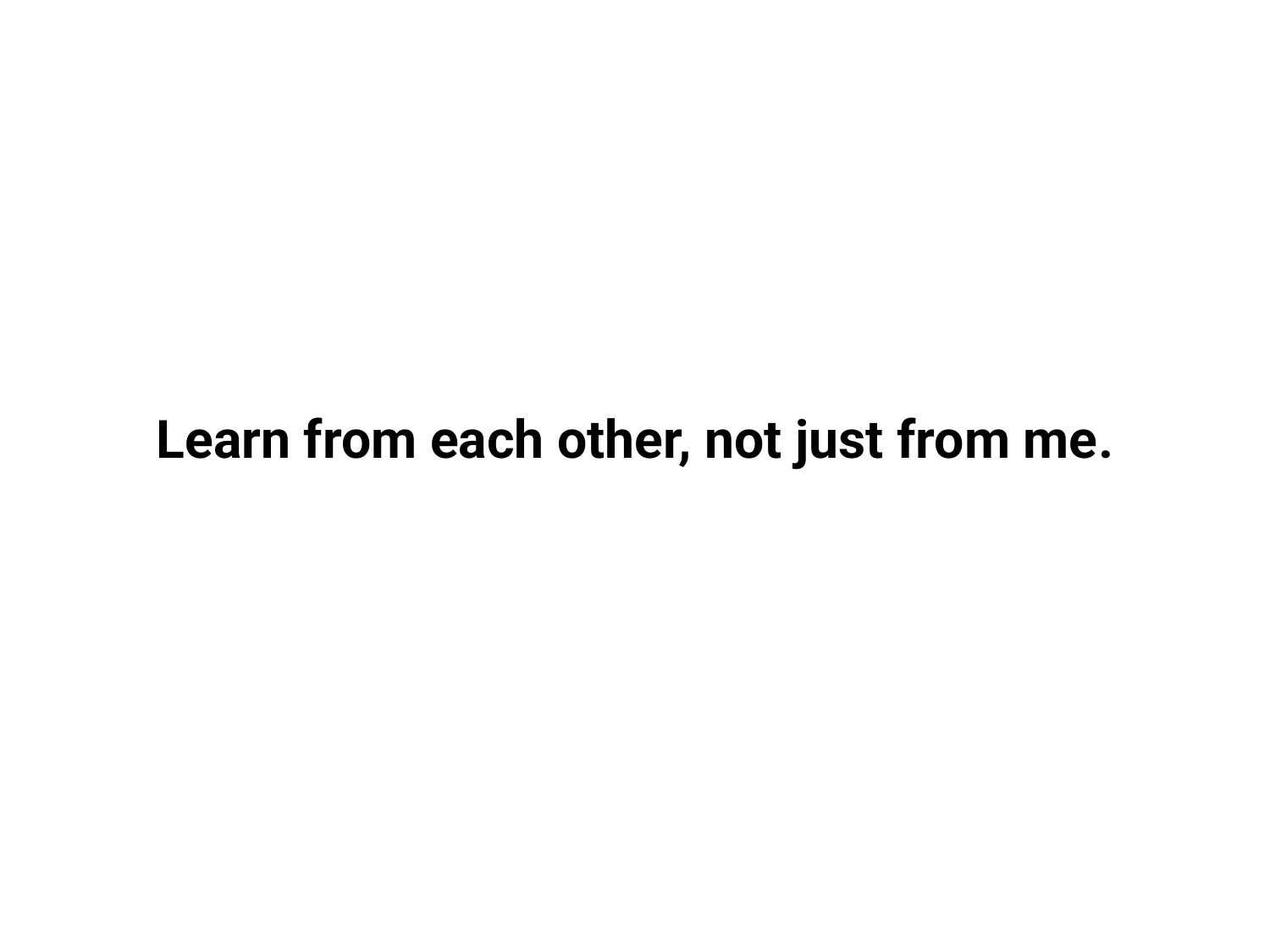

Learn from each other, not just from me.